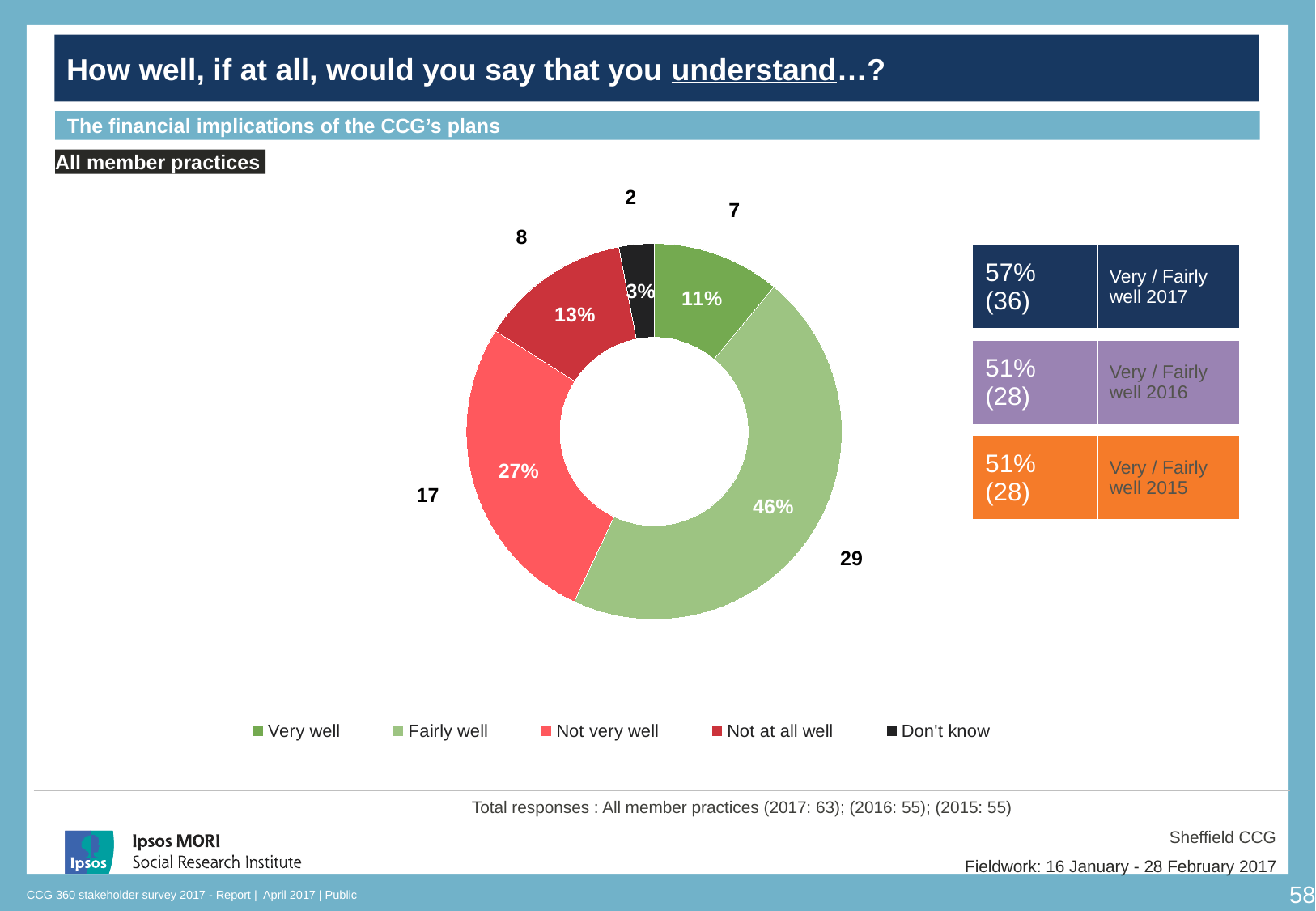

### Chart: Ipsos Ribbon Rules

| Category |  |
|---|---|
How well, if at all, would you say that you understand…?
The financial implications of the CCG’s plans

### Chart

| Category | Sales | Column1 |
|---|---|---|
| Very well | 11.0 | 7.0 |
| Fairly well | 46.0 | 29.0 |
| Not very well | 27.0 | 17.0 |
| Not at all well | 13.0 | 8.0 |
| Don't know | 3.0 | 2.0 |
All member practices
| 57% (36) | Very / Fairly well 2017 |
| --- | --- |

[unsupported chart]

| 51% (28) | Very / Fairly well 2016 |
| --- | --- |

[unsupported chart]

| 51% (28) | Very / Fairly well 2015 |
| --- | --- |

[unsupported chart]

Total responses : All member practices (2017: 63); (2016: 55); (2015: 55)
Sheffield CCG
Fieldwork: 16 January - 28 February 2017